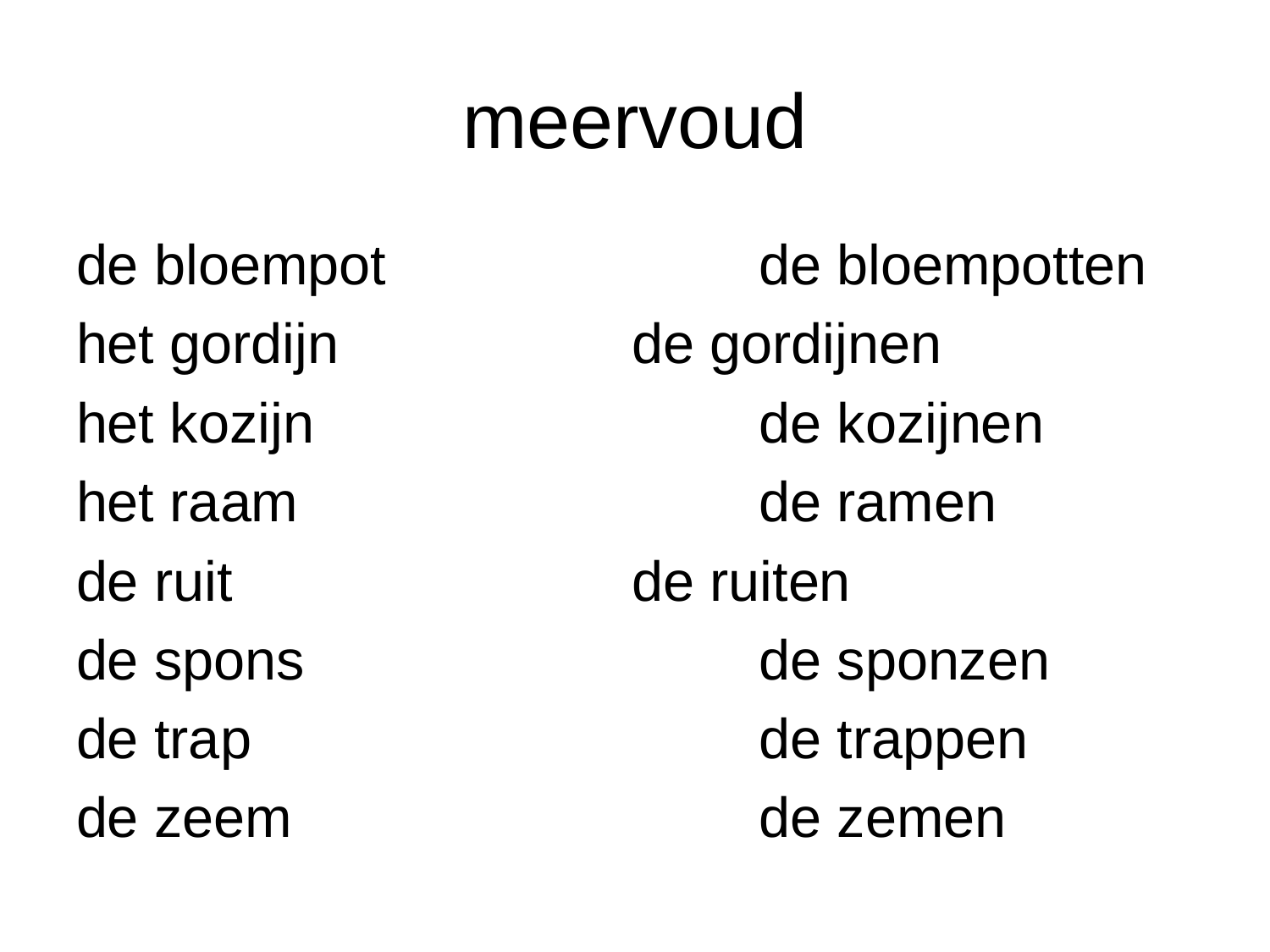

# meervoud
de bloempot			de bloempotten
het gordijn			de gordijnen
het kozijn				de kozijnen
het raam				de ramen
de ruit				de ruiten
de spons				de sponzen
de trap				de trappen
de zeem				de zemen